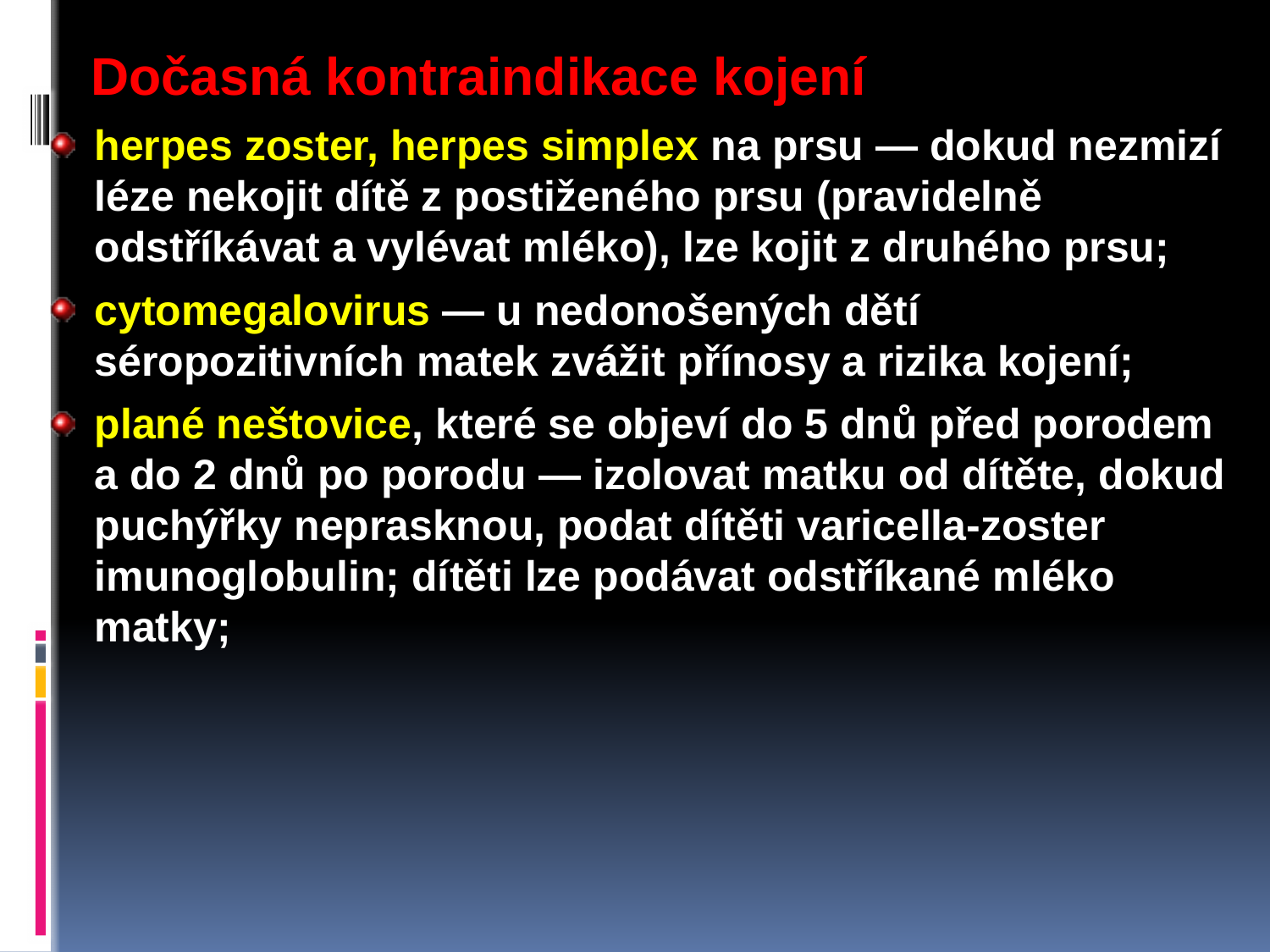

Dočasná kontraindikace kojení
herpes zoster, herpes simplex na prsu — dokud nezmizí léze nekojit dítě z postiženého prsu (pravidelně odstříkávat a vylévat mléko), lze kojit z druhého prsu;
cytomegalovirus — u nedonošených dětí séropozitivních matek zvážit přínosy a rizika kojení;
plané neštovice, které se objeví do 5 dnů před porodem a do 2 dnů po porodu — izolovat matku od dítěte, dokud puchýřky neprasknou, podat dítěti varicella-zoster imunoglobulin; dítěti lze podávat odstříkané mléko matky;